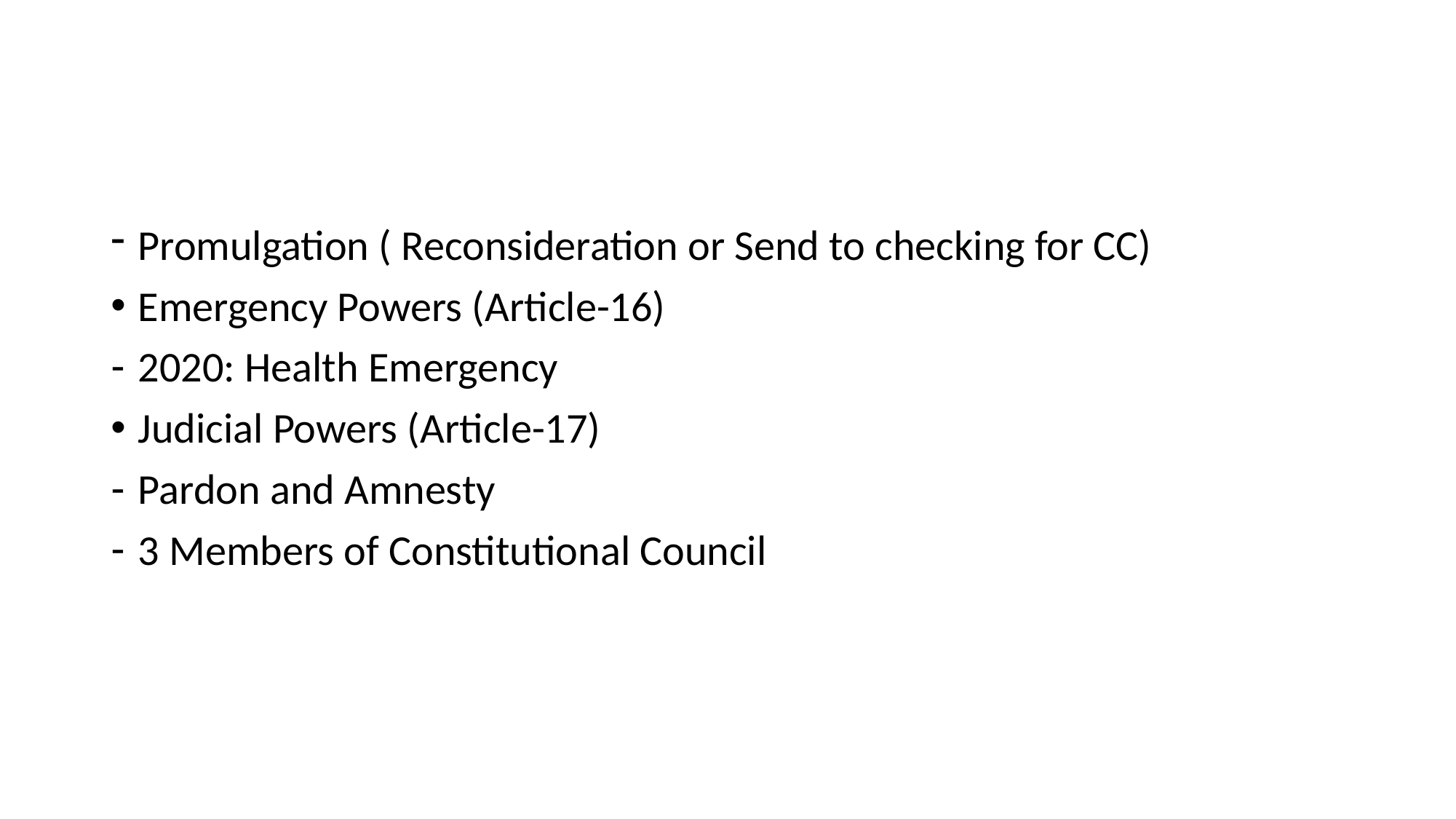

#
Promulgation ( Reconsideration or Send to checking for CC)
Emergency Powers (Article-16)
2020: Health Emergency
Judicial Powers (Article-17)
Pardon and Amnesty
3 Members of Constitutional Council